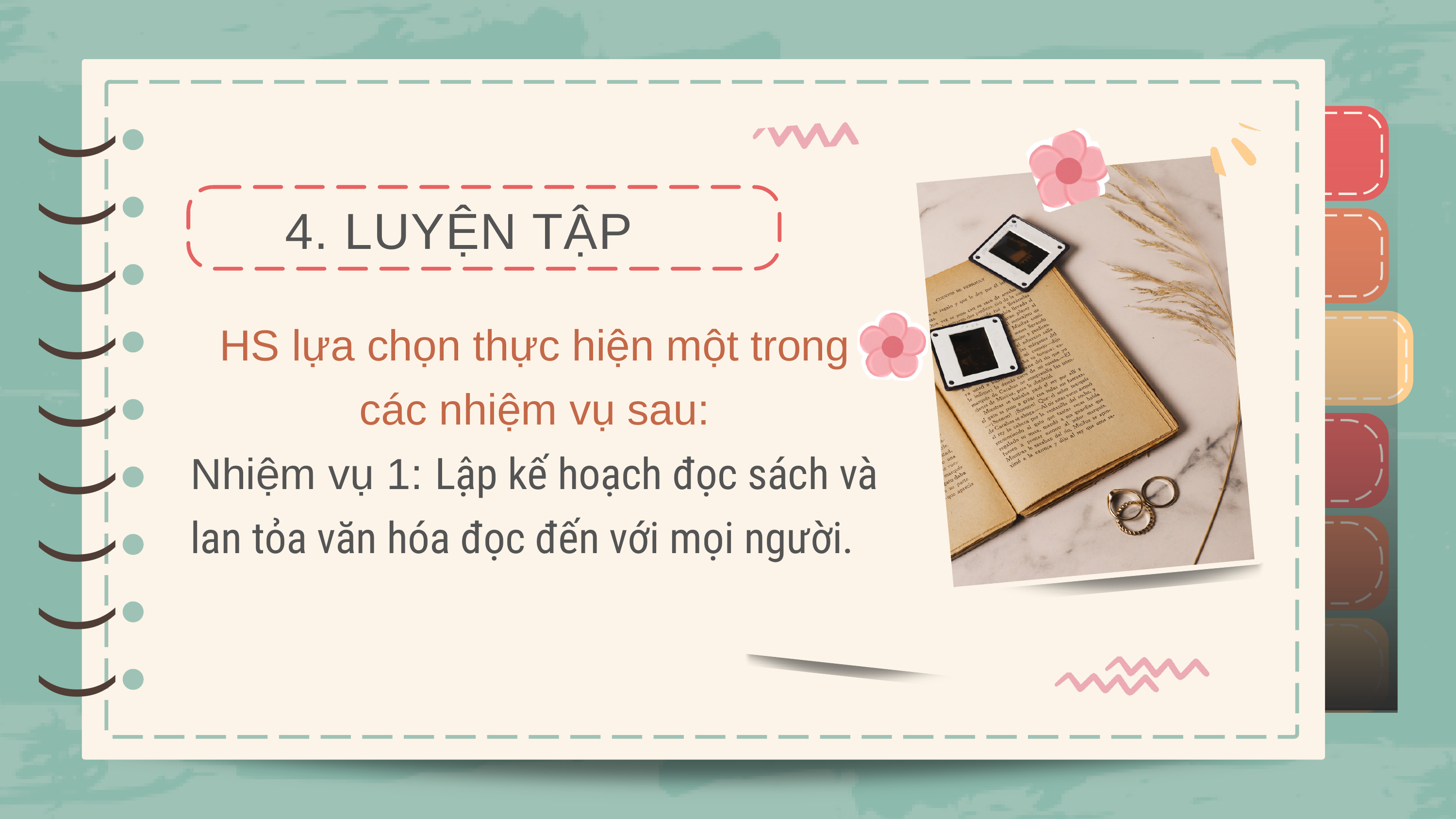

)
)
)
)
)
)
)
)
)

)
)
)
)
)
)
)
)
)

4. LUYỆN TẬP

HS lựa chọn thực hiện một trong các nhiệm vụ sau:
Nhiệm vụ 1: Lập kế hoạch đọc sách và lan tỏa văn hóa đọc đến với mọi người.